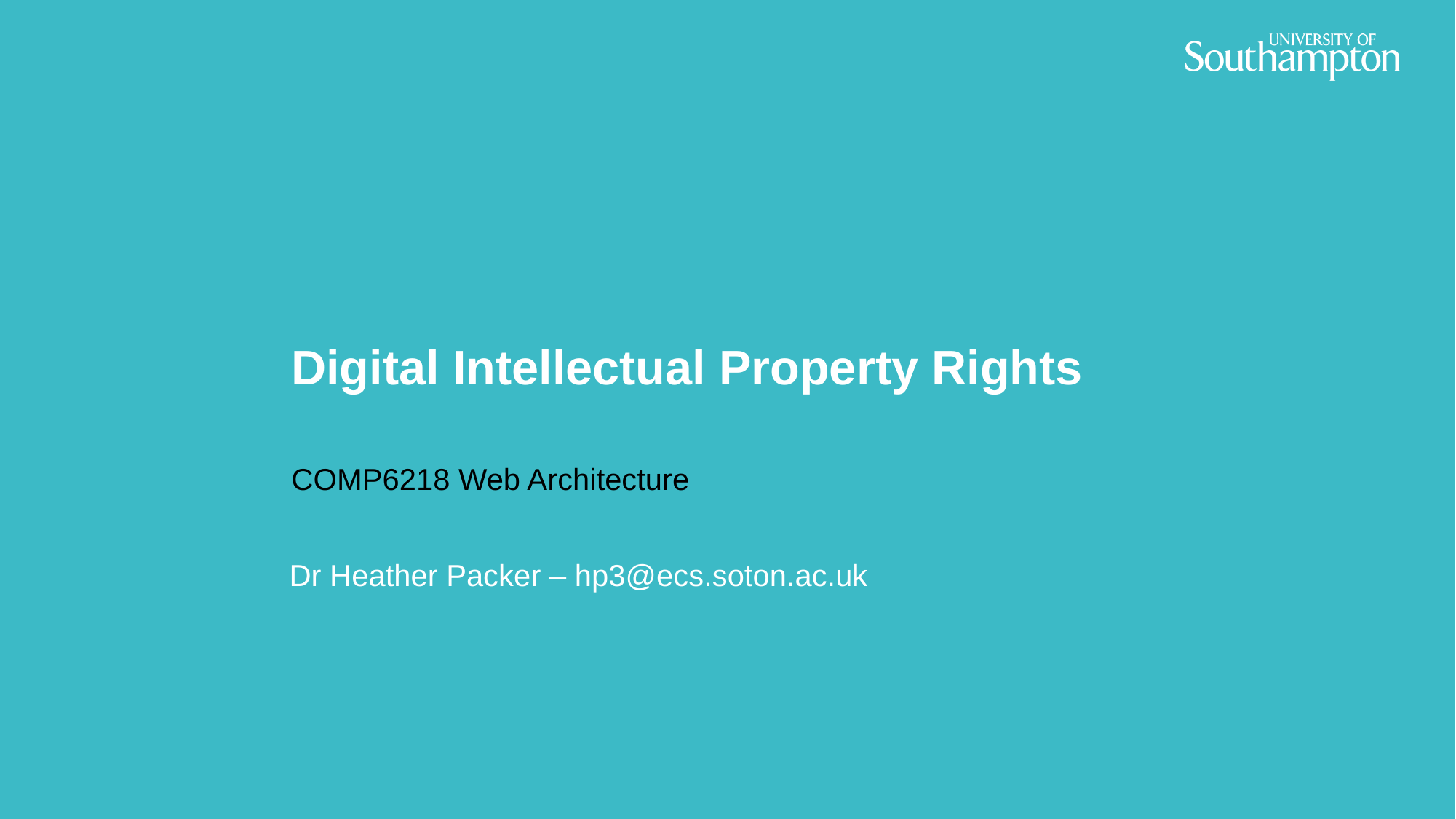

# Digital Intellectual Property Rights
COMP6218 Web Architecture
Dr Heather Packer – hp3@ecs.soton.ac.uk